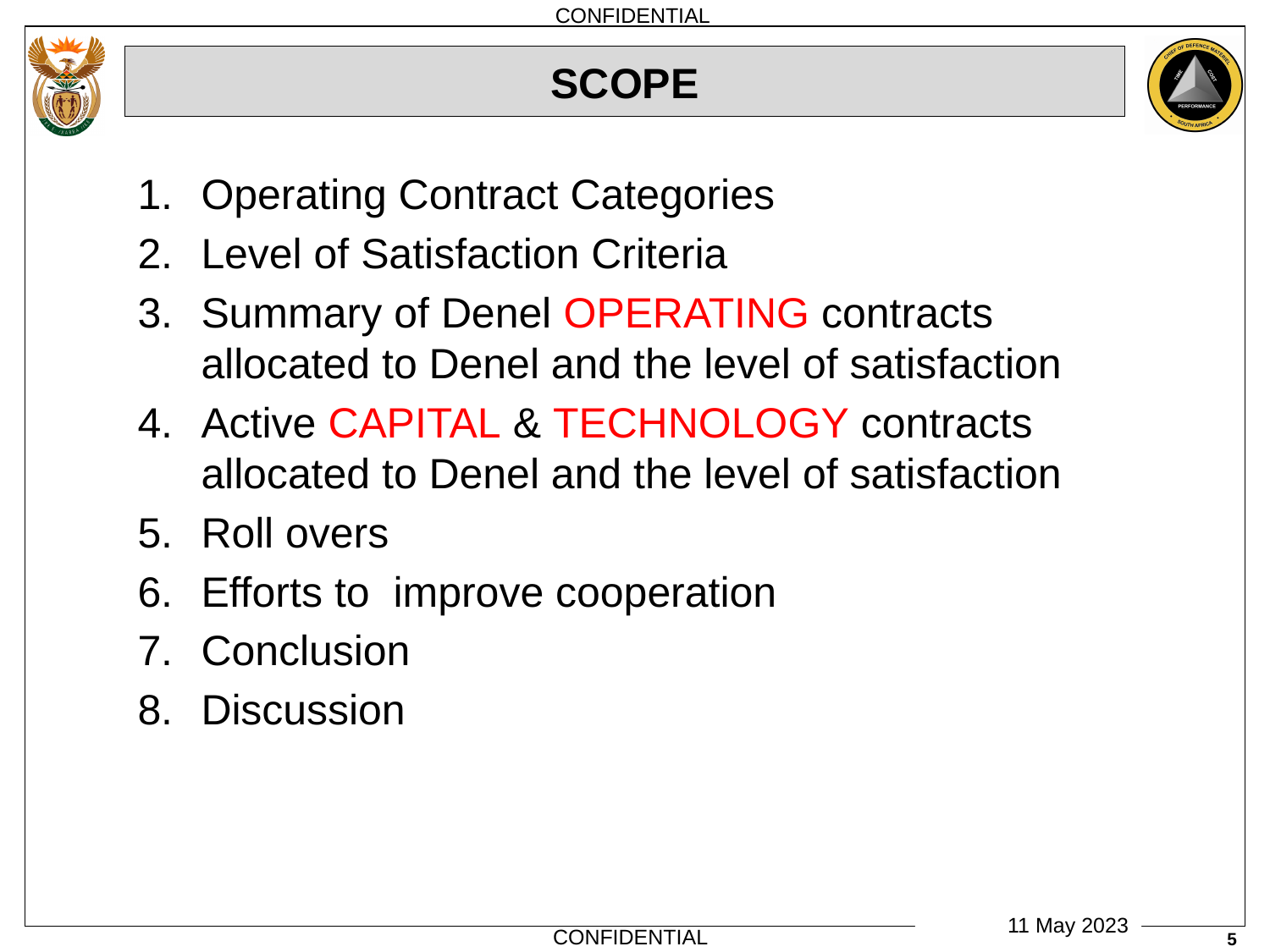

# SCOPE
Operating Contract Categories
Level of Satisfaction Criteria
Summary of Denel OPERATING contracts allocated to Denel and the level of satisfaction
Active CAPITAL & TECHNOLOGY contracts allocated to Denel and the level of satisfaction
Roll overs
Efforts to  improve cooperation
Conclusion
Discussion

5